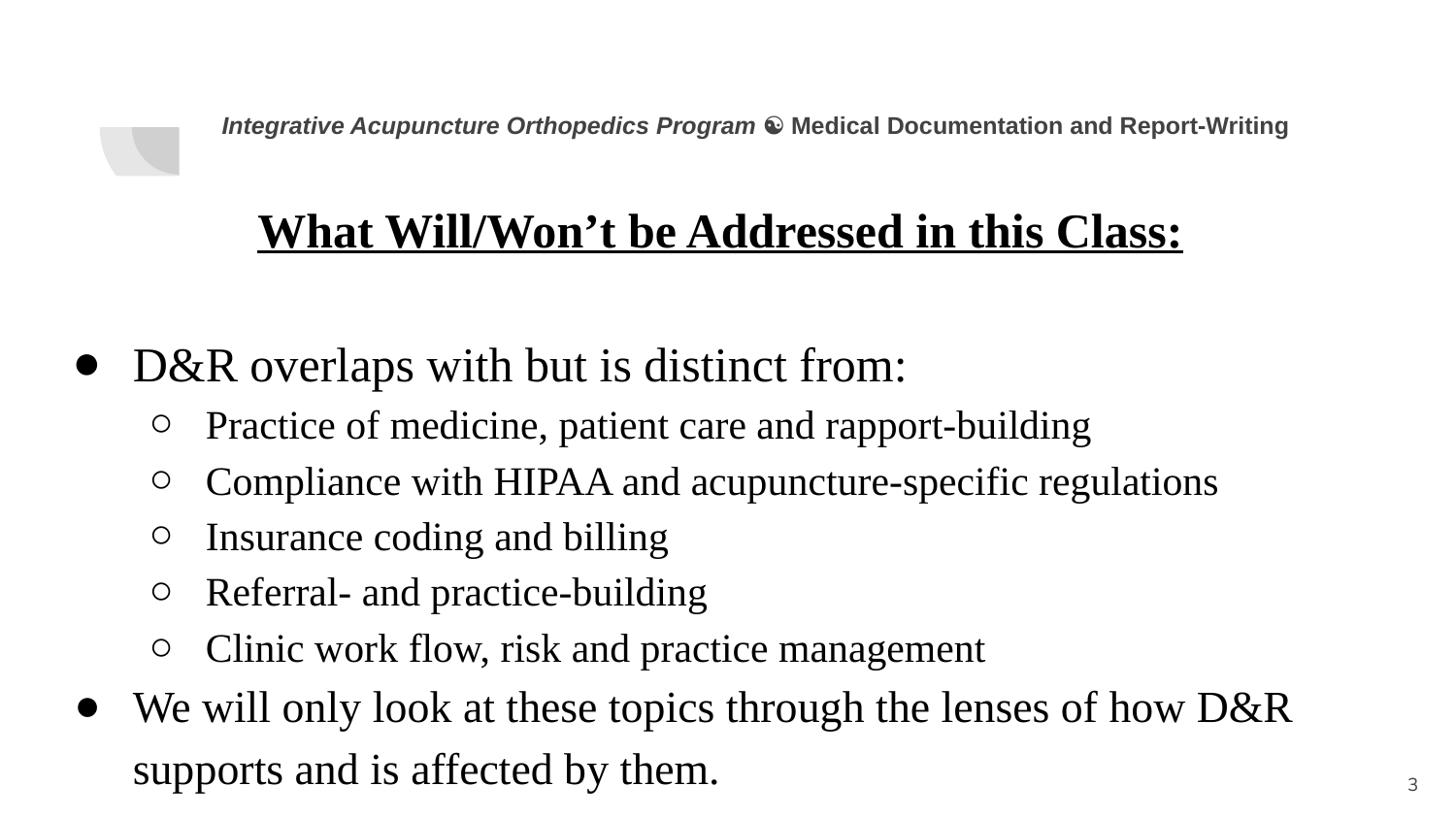

Integrative Acupuncture Orthopedics Program ☯ Medical Documentation and Report-Writing
What Will/Won’t be Addressed in this Class:

D&R overlaps with but is distinct from:
Practice of medicine, patient care and rapport-building
Compliance with HIPAA and acupuncture-specific regulations
Insurance coding and billing
Referral- and practice-building
Clinic work flow, risk and practice management
We will only look at these topics through the lenses of how D&R supports and is affected by them.
3